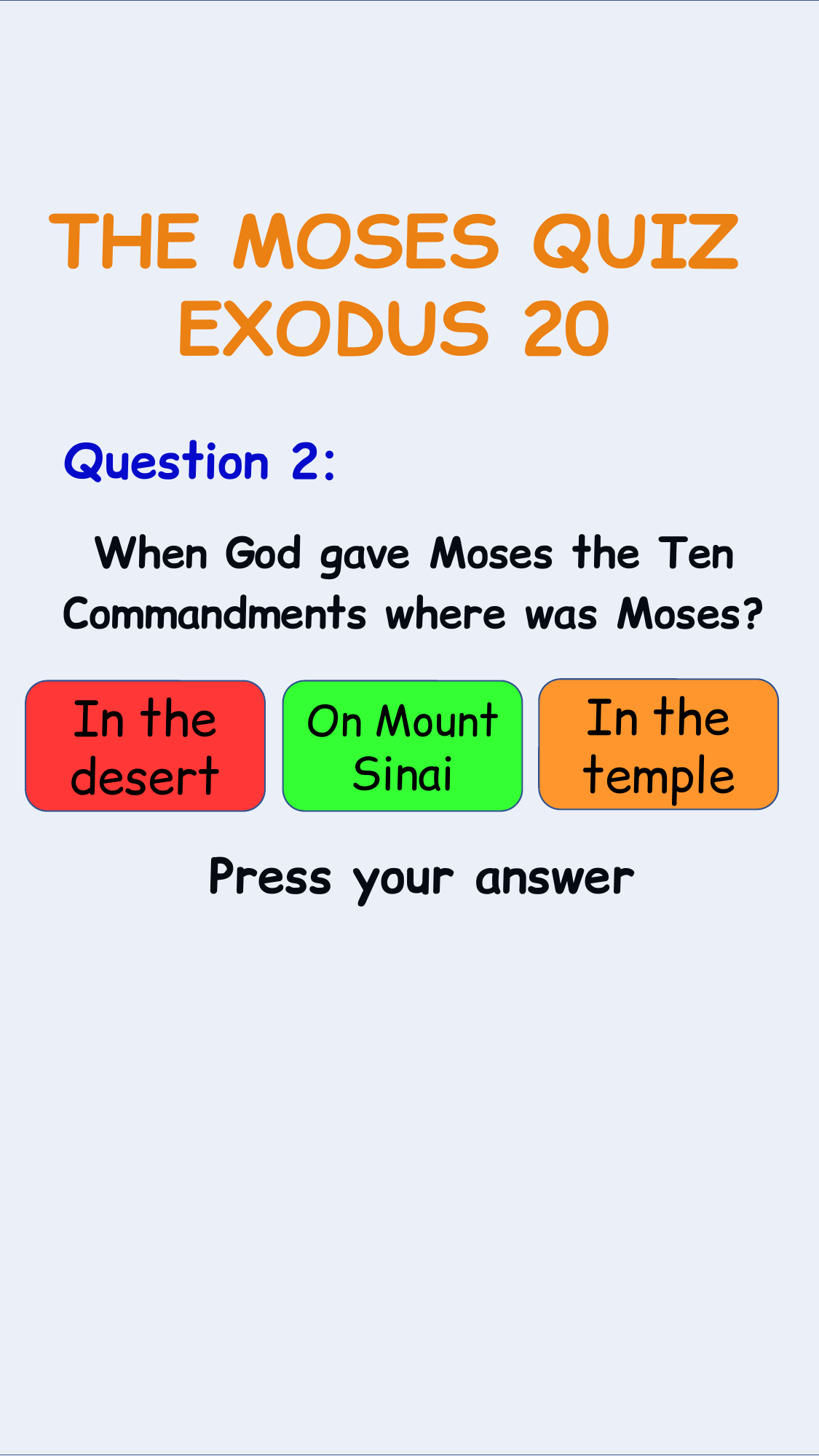

Question 2:
When God gave Moses the Ten Commandments where was Moses?
In the temple
In the desert
On Mount Sinai
Press your answer